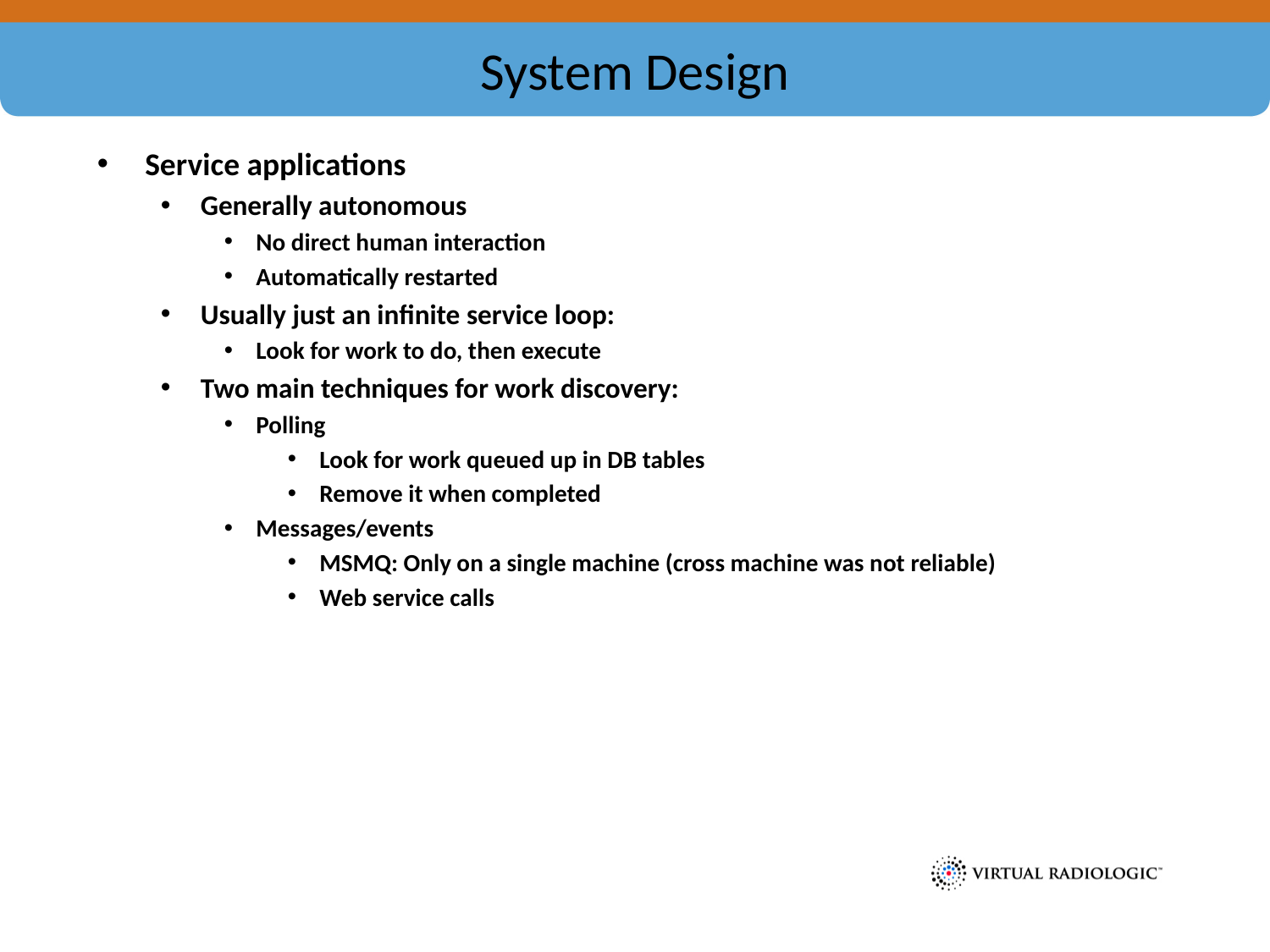

# System Design
Service applications
Generally autonomous
No direct human interaction
Automatically restarted
Usually just an infinite service loop:
Look for work to do, then execute
Two main techniques for work discovery:
Polling
Look for work queued up in DB tables
Remove it when completed
Messages/events
MSMQ: Only on a single machine (cross machine was not reliable)
Web service calls